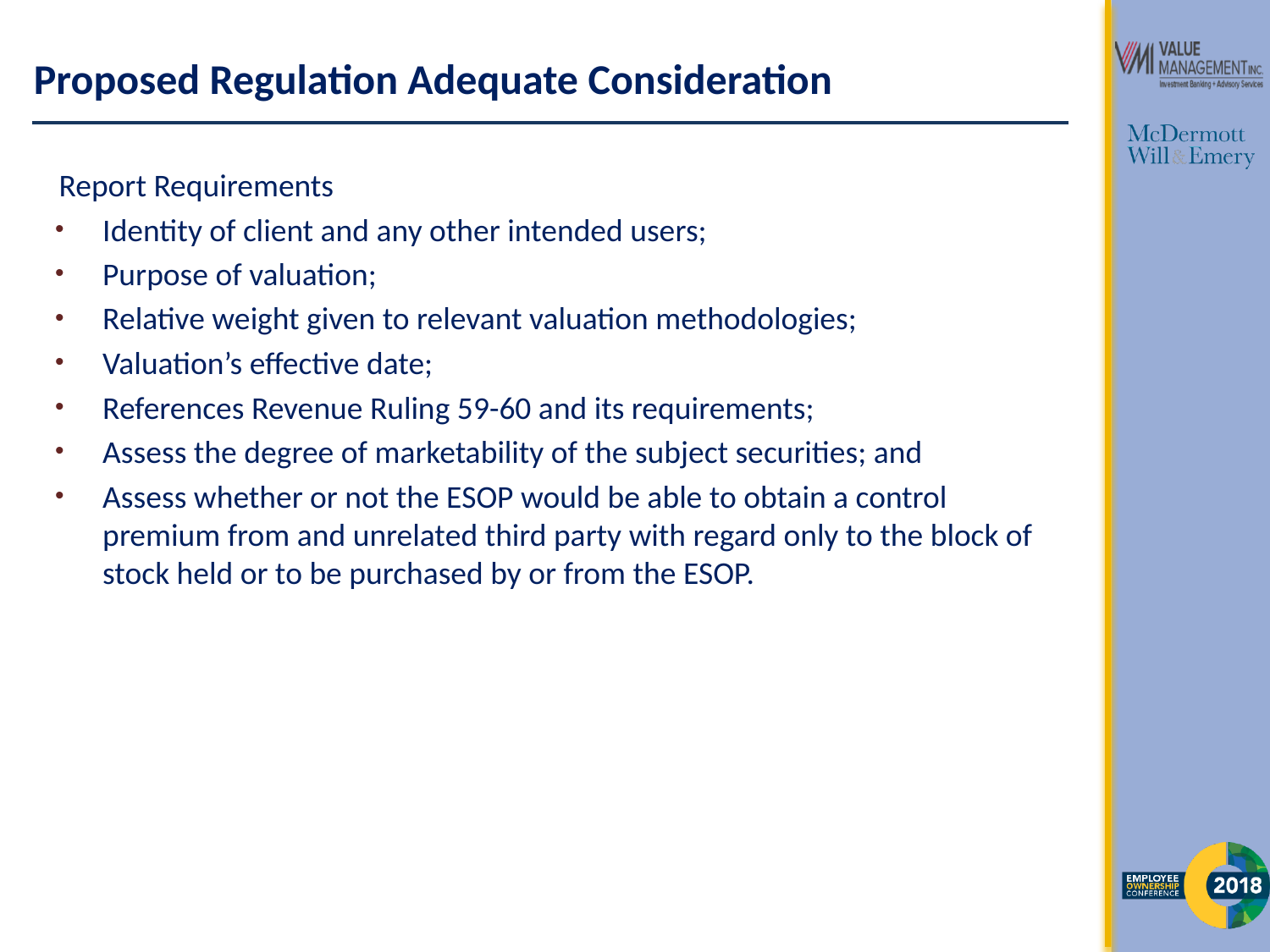

# Proposed Regulation Adequate Consideration
Report Requirements
Identity of client and any other intended users;
Purpose of valuation;
Relative weight given to relevant valuation methodologies;
Valuation’s effective date;
References Revenue Ruling 59-60 and its requirements;
Assess the degree of marketability of the subject securities; and
Assess whether or not the ESOP would be able to obtain a control premium from and unrelated third party with regard only to the block of stock held or to be purchased by or from the ESOP.